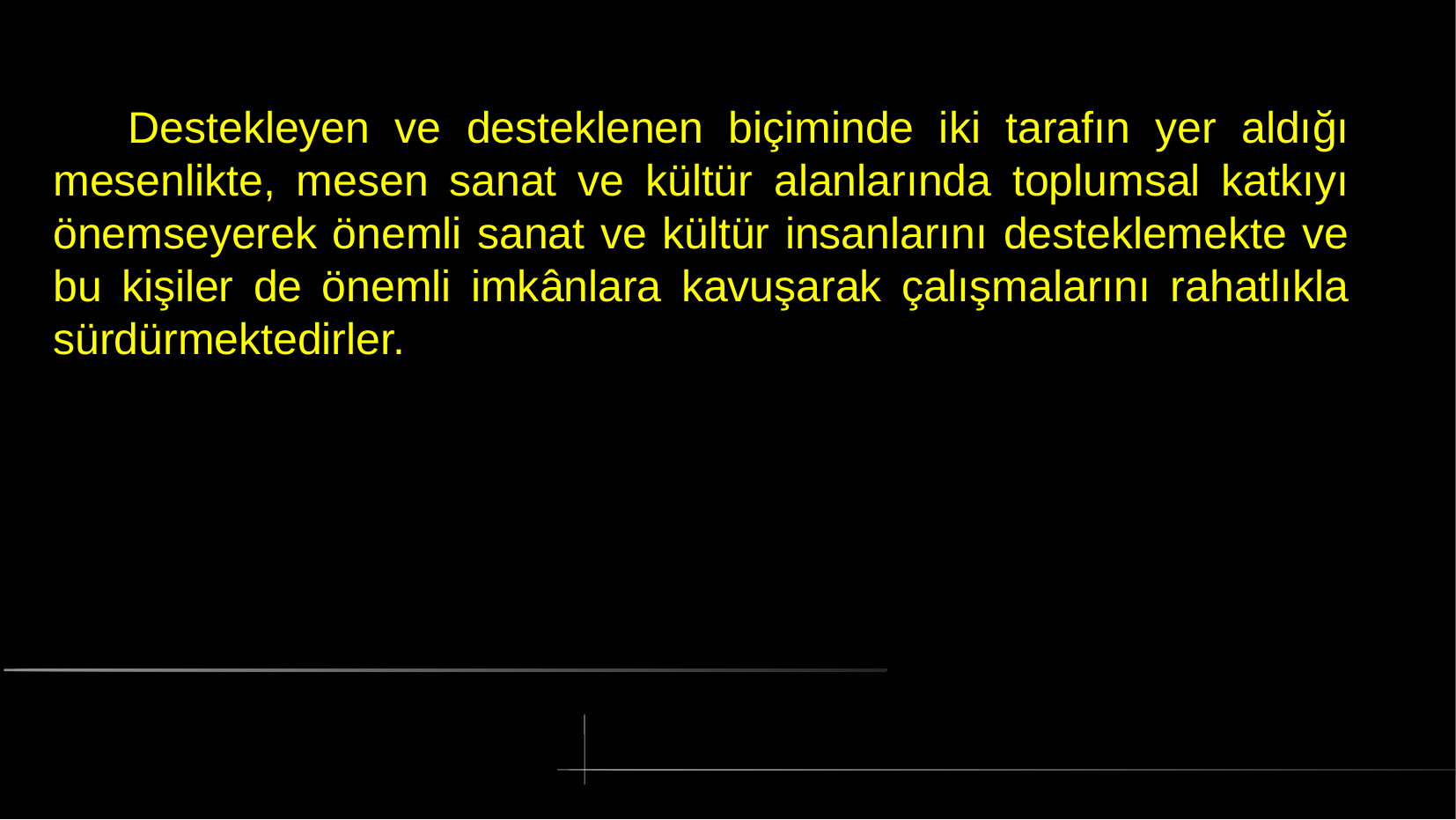

# Destekleyen ve desteklenen biçiminde iki tarafın yer aldığı mesenlikte, mesen sanat ve kültür alanlarında toplumsal katkıyı önemseyerek önemli sanat ve kültür insanlarını desteklemekte ve bu kişiler de önemli imkânlara kavuşarak çalışmalarını rahatlıkla sürdürmektedirler.